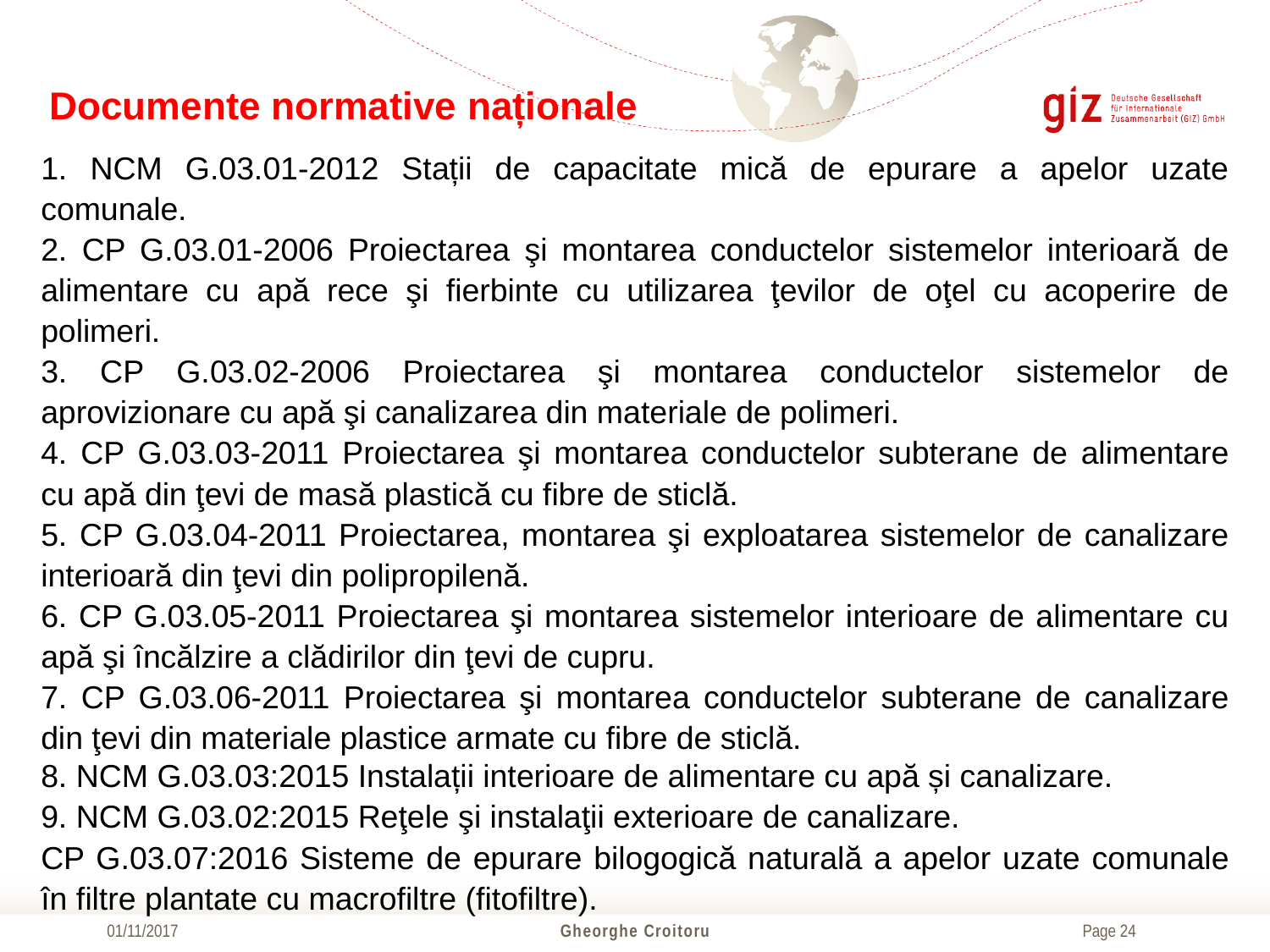

# Documente normative naționale
1. NCM G.03.01-2012 Stații de capacitate mică de epurare a apelor uzate comunale.
2. CP G.03.01-2006 Proiectarea şi montarea conductelor sistemelor interioară de alimentare cu apă rece şi fierbinte cu utilizarea ţevilor de oţel cu acoperire de polimeri.
3. CP G.03.02-2006 Proiectarea şi montarea conductelor sistemelor de aprovizionare cu apă şi canalizarea din materiale de polimeri.
4. CP G.03.03-2011 Proiectarea şi montarea conductelor subterane de alimentare cu apă din ţevi de masă plastică cu fibre de sticlă.
5. CP G.03.04-2011 Proiectarea, montarea şi exploatarea sistemelor de canalizare interioară din ţevi din polipropilenă.
6. CP G.03.05-2011 Proiectarea şi montarea sistemelor interioare de alimentare cu apă şi încălzire a clădirilor din ţevi de cupru.
7. CP G.03.06-2011 Proiectarea şi montarea conductelor subterane de canalizare din ţevi din materiale plastice armate cu fibre de sticlă.
8. NCM G.03.03:2015 Instalații interioare de alimentare cu apă și canalizare.
9. NCM G.03.02:2015 Reţele şi instalaţii exterioare de canalizare.
CP G.03.07:2016 Sisteme de epurare bilogogică naturală a apelor uzate comunale în filtre plantate cu macrofiltre (fitofiltre).
01/11/2017
Gheorghe Croitoru